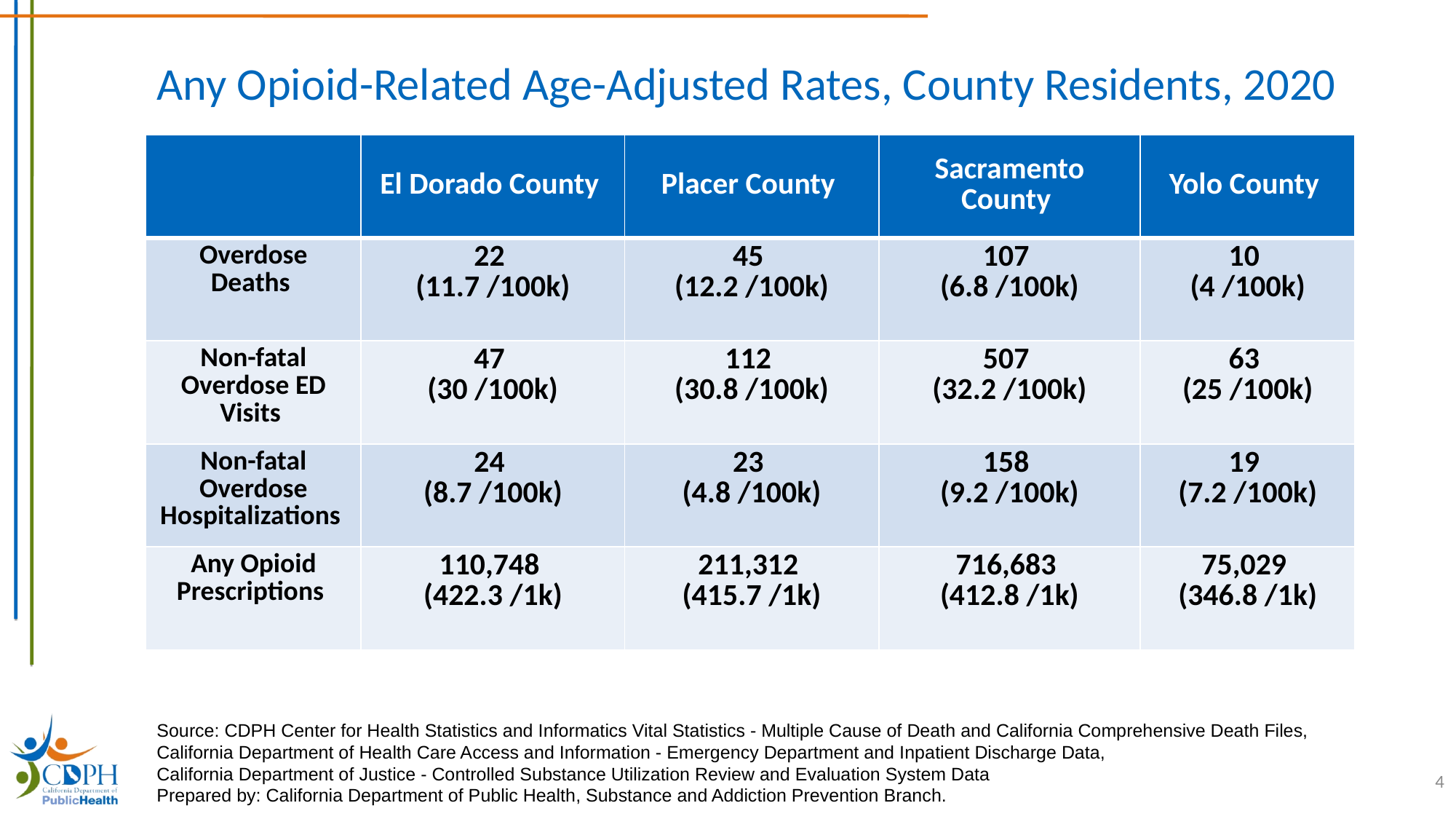

# Any Opioid-Related Age-Adjusted Rates, County Residents, 2020
|  | El Dorado County | Placer County | Sacramento County | Yolo County |
| --- | --- | --- | --- | --- |
| Overdose Deaths | 22 (11.7 /100k) | 45 (12.2 /100k) | 107 (6.8 /100k) | 10 (4 /100k) |
| Non-fatal Overdose ED Visits | 47 (30 /100k) | 112 (30.8 /100k) | 507 (32.2 /100k) | 63 (25 /100k) |
| Non-fatal Overdose Hospitalizations | 24 (8.7 /100k) | 23 (4.8 /100k) | 158 (9.2 /100k) | 19 (7.2 /100k) |
| Any Opioid Prescriptions | 110,748 (422.3 /1k) | 211,312 (415.7 /1k) | 716,683 (412.8 /1k) | 75,029 (346.8 /1k) |
Source: CDPH Center for Health Statistics and Informatics Vital Statistics - Multiple Cause of Death and California Comprehensive Death Files, California Department of Health Care Access and Information - Emergency Department and Inpatient Discharge Data,
California Department of Justice - Controlled Substance Utilization Review and Evaluation System Data
Prepared by: California Department of Public Health, Substance and Addiction Prevention Branch.
4